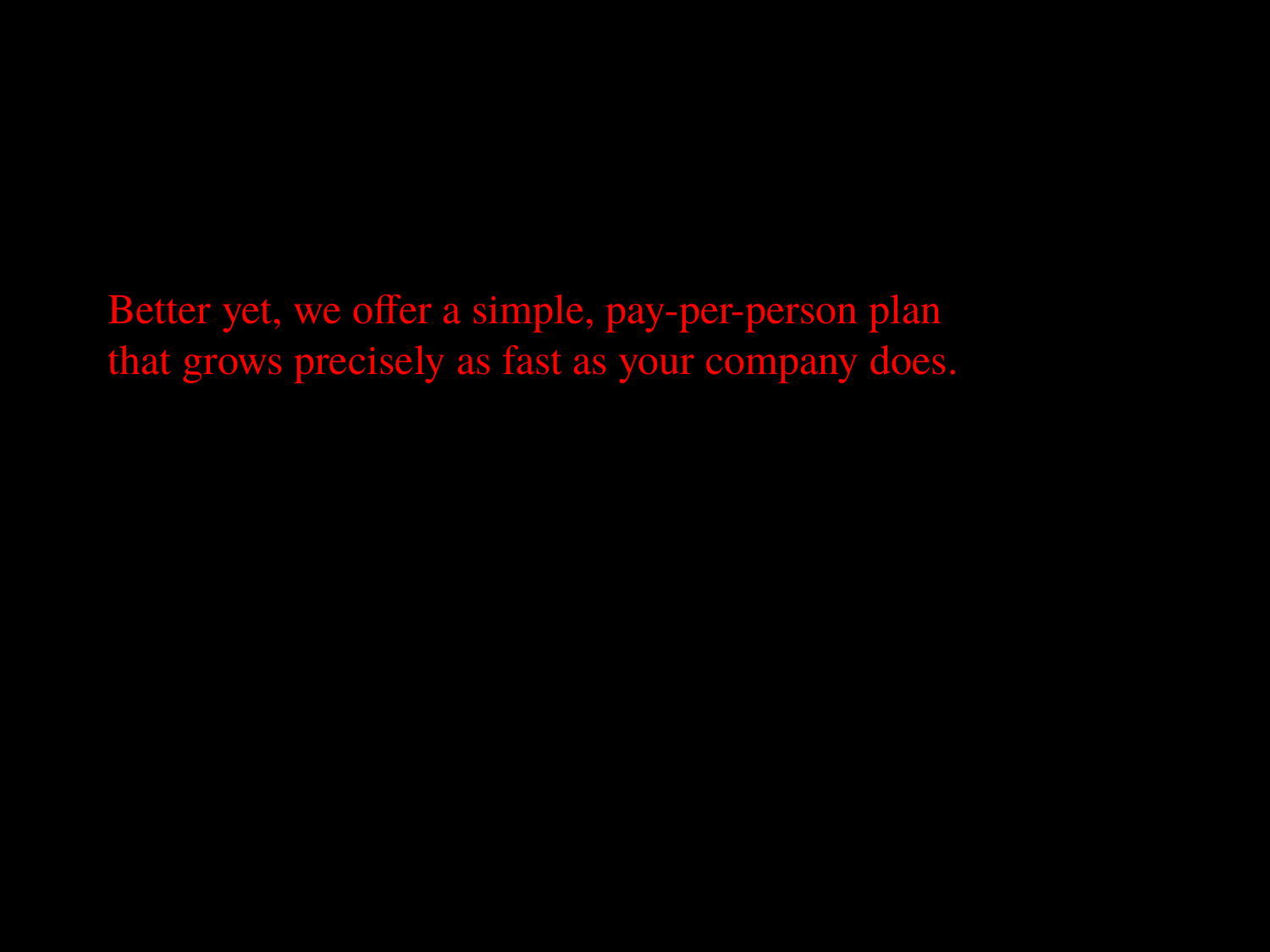

Better yet, we offer a simple, pay-per-person plan                        that grows precisely as fast as your company does.